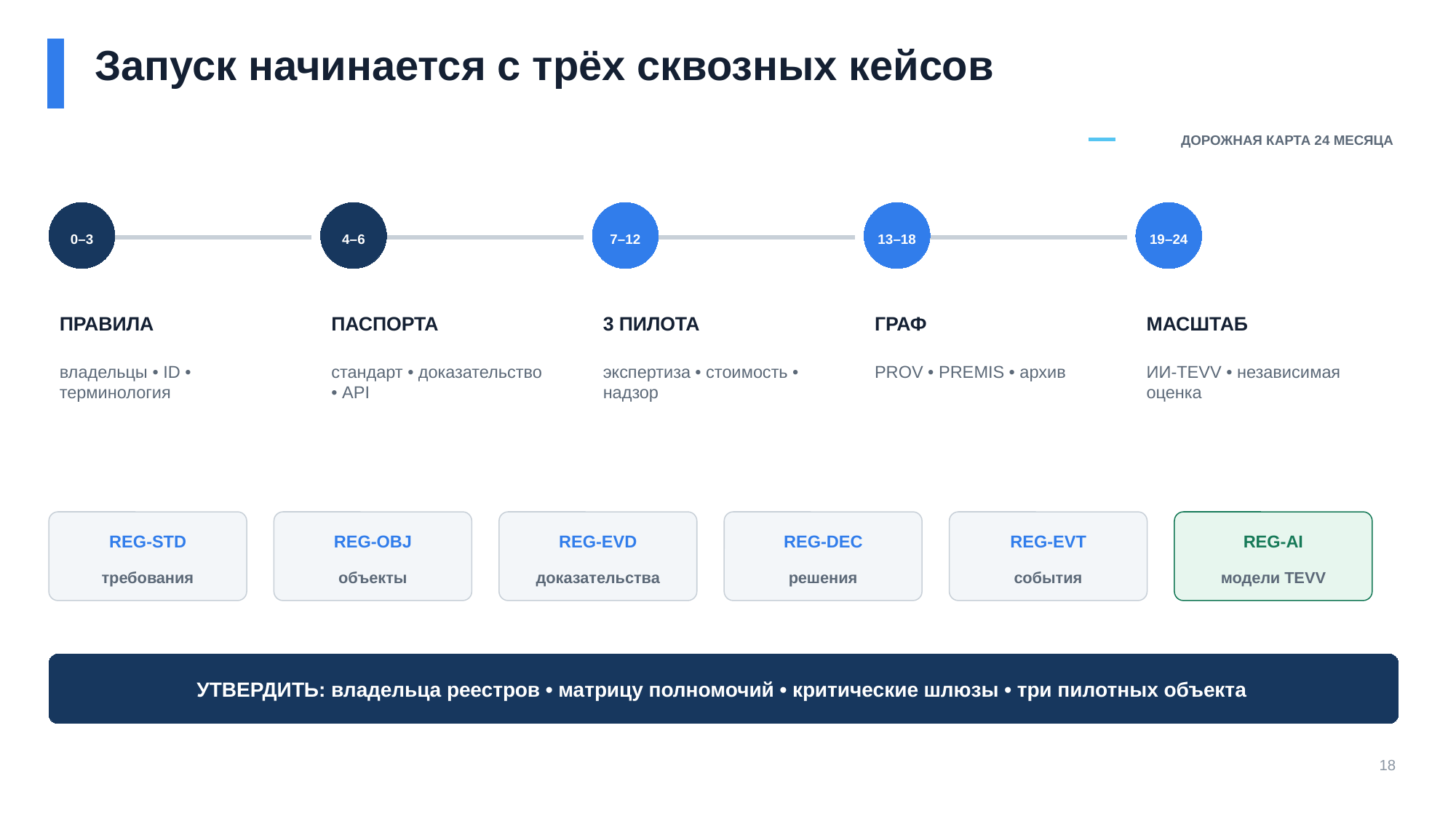

Запуск начинается с трёх сквозных кейсов

ДОРОЖНАЯ КАРТА 24 МЕСЯЦА

0–3
4–6
7–12
13–18
19–24

ПРАВИЛА
ПАСПОРТА
3 ПИЛОТА
ГРАФ
МАСШТАБ
владельцы • ID • терминология
стандарт • доказательство • API
экспертиза • стоимость • надзор
PROV • PREMIS • архив
ИИ-TEVV • независимая оценка

REG-STD
REG-OBJ
REG-EVD
REG-DEC
REG-EVT
REG-AI
требования
объекты
доказательства
решения
события
модели TEVV

УТВЕРДИТЬ: владельца реестров • матрицу полномочий • критические шлюзы • три пилотных объекта
18